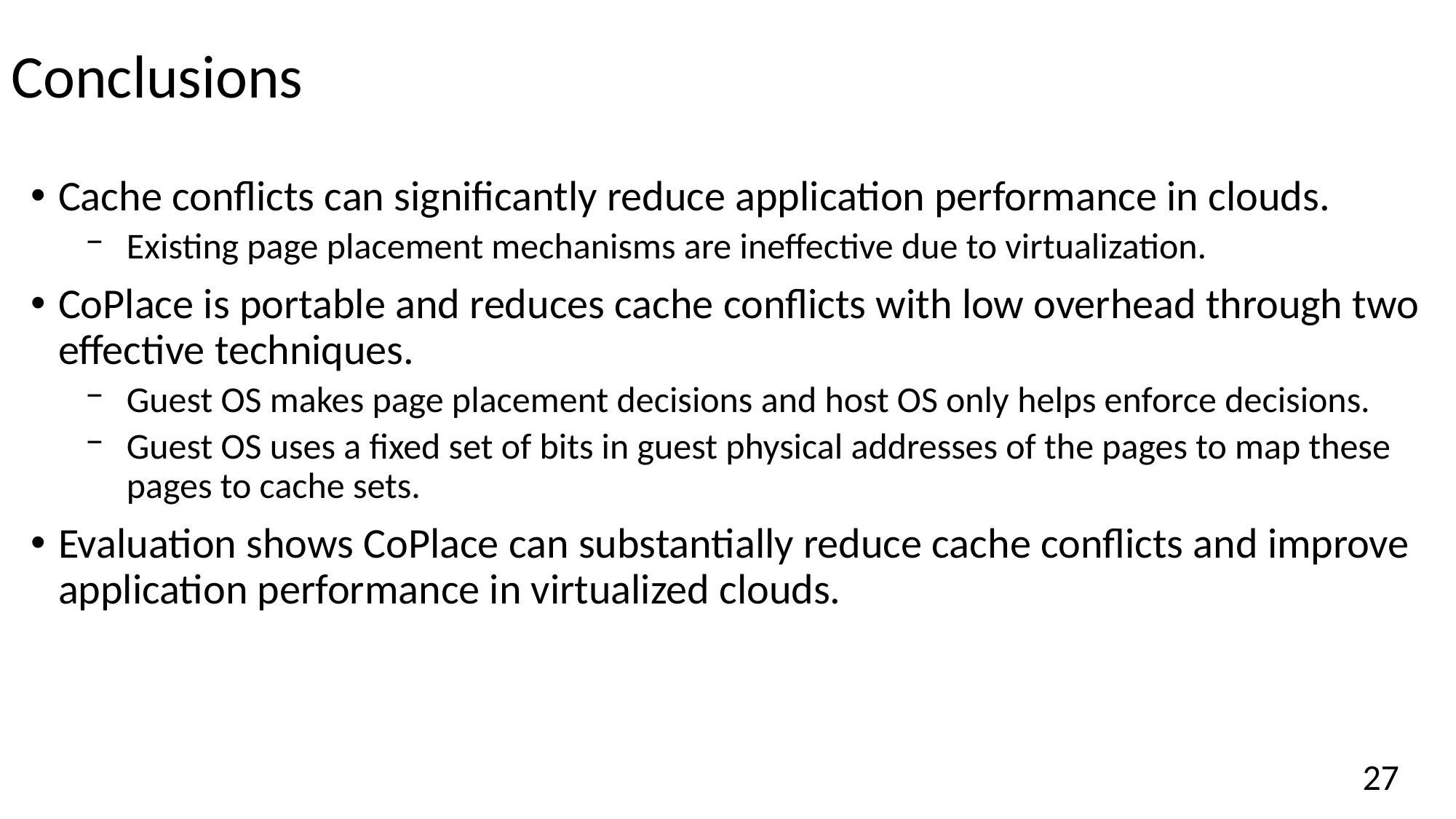

# Conclusions
Cache conflicts can significantly reduce application performance in clouds.
Existing page placement mechanisms are ineffective due to virtualization.
CoPlace is portable and reduces cache conflicts with low overhead through two effective techniques.
Guest OS makes page placement decisions and host OS only helps enforce decisions.
Guest OS uses a fixed set of bits in guest physical addresses of the pages to map these pages to cache sets.
Evaluation shows CoPlace can substantially reduce cache conflicts and improve application performance in virtualized clouds.
27